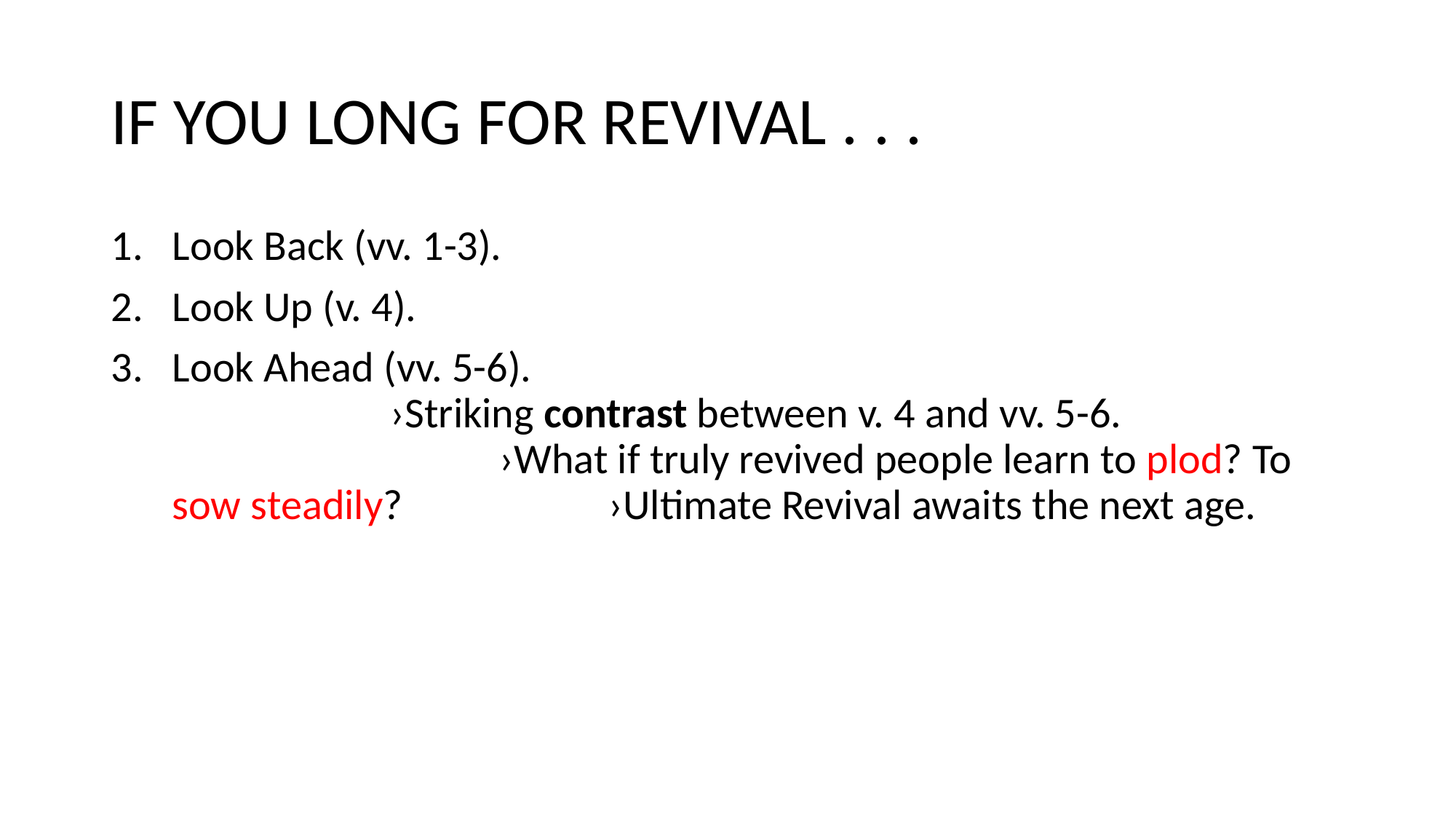

# IF YOU LONG FOR REVIVAL . . .
Look Back (vv. 1-3).
Look Up (v. 4).
Look Ahead (vv. 5-6).									›Striking contrast between v. 4 and vv. 5-6. 					›What if truly revived people learn to plod? To sow steadily?		›Ultimate Revival awaits the next age.